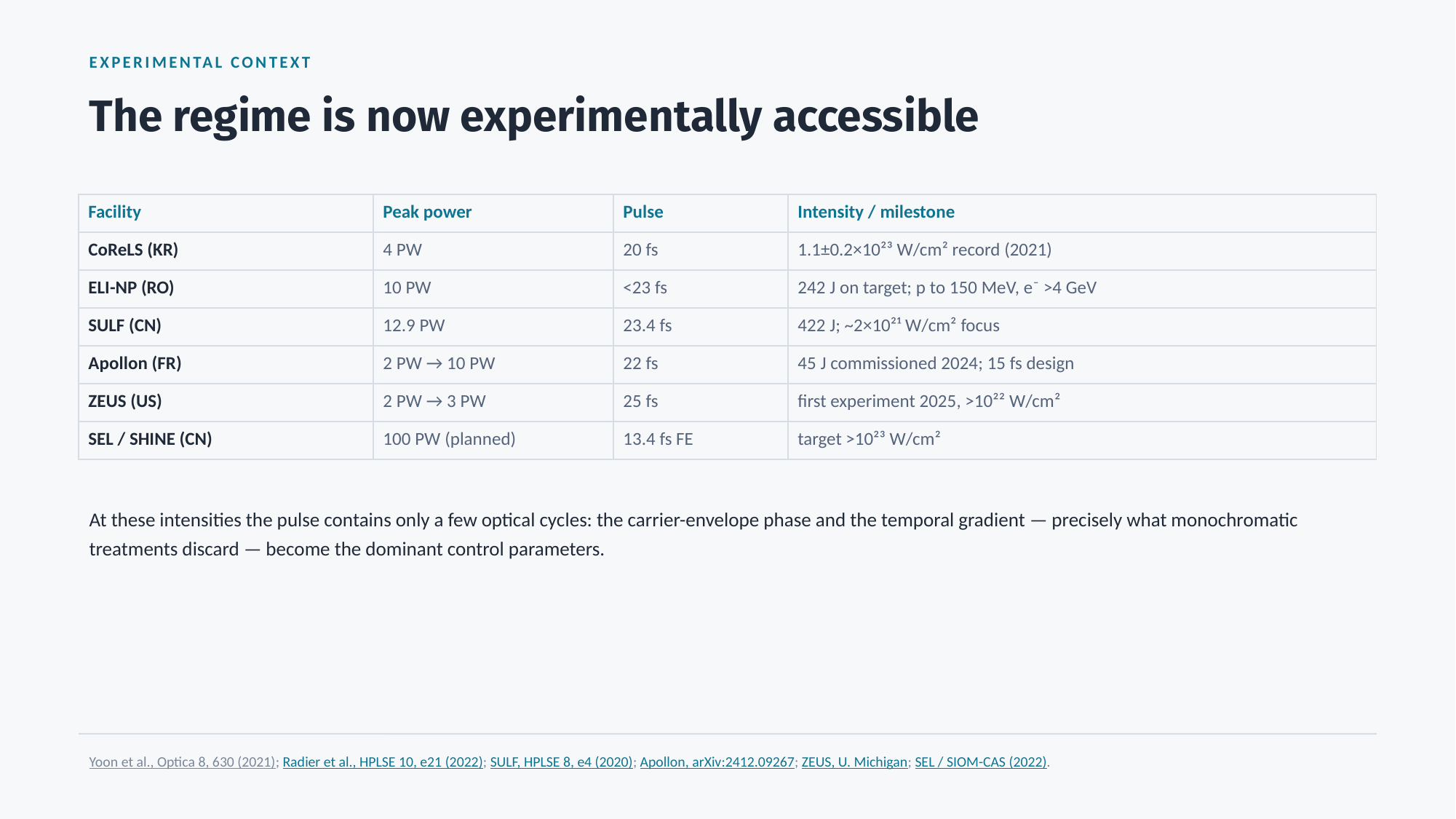

EXPERIMENTAL CONTEXT
The regime is now experimentally accessible
| Facility | Peak power | Pulse | Intensity / milestone |
| --- | --- | --- | --- |
| CoReLS (KR) | 4 PW | 20 fs | 1.1±0.2×10²³ W/cm² record (2021) |
| ELI-NP (RO) | 10 PW | <23 fs | 242 J on target; p to 150 MeV, e⁻ >4 GeV |
| SULF (CN) | 12.9 PW | 23.4 fs | 422 J; ~2×10²¹ W/cm² focus |
| Apollon (FR) | 2 PW → 10 PW | 22 fs | 45 J commissioned 2024; 15 fs design |
| ZEUS (US) | 2 PW → 3 PW | 25 fs | first experiment 2025, >10²² W/cm² |
| SEL / SHINE (CN) | 100 PW (planned) | 13.4 fs FE | target >10²³ W/cm² |
At these intensities the pulse contains only a few optical cycles: the carrier-envelope phase and the temporal gradient — precisely what monochromatic treatments discard — become the dominant control parameters.

Yoon et al., Optica 8, 630 (2021); Radier et al., HPLSE 10, e21 (2022); SULF, HPLSE 8, e4 (2020); Apollon, arXiv:2412.09267; ZEUS, U. Michigan; SEL / SIOM-CAS (2022).